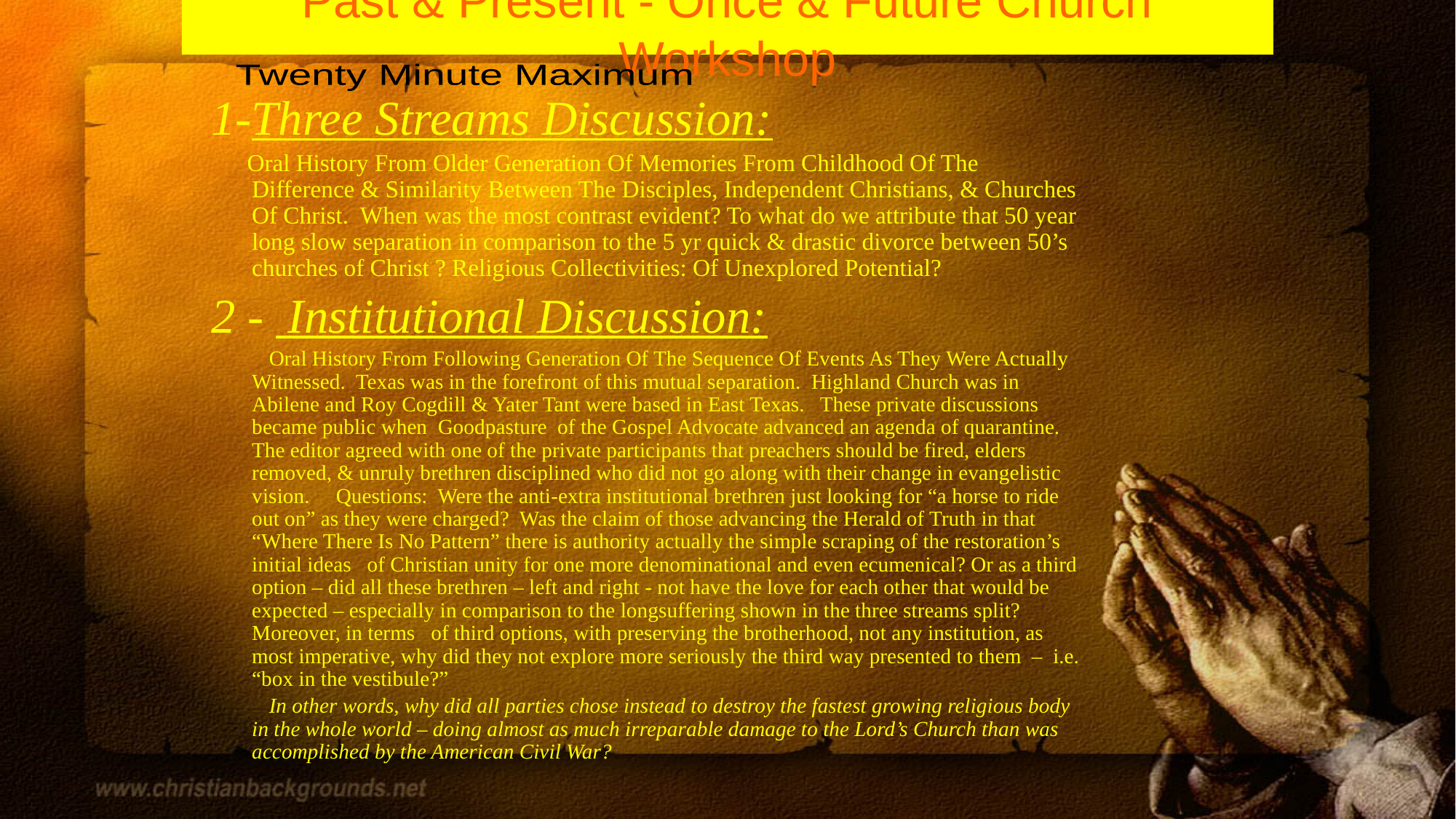

# Past & Present - Once & Future Church Workshop
David Lee Burris:  FACTIONALISM WITHIN LORD’S CHURCH OR REMNANT SEPARATION?
Disciples-Christian & Churches Of Christ Separation Commonly Referred To As The 1906 Division Due To Query By US Census Director To David Lipscomb & His Famous Reply.
David Lee Burris:
Texas Branding Irons:  The name calling & labeling of the late Fifties & early Sixties.

1-Three Streams Discussion:
      Oral History From Older Generation Of Memories From Childhood Of The Difference & Similarity Between The Disciples, Independent Christians, & Churches Of Christ.  When was the most contrast evident? To what do we attribute that 50 year long slow separation in comparison to the 5 yr quick & drastic divorce between 50’s churches of Christ ? Religious Collectivities: Of Unexplored Potential?
2 -  Institutional Discussion:
           Oral History From Following Generation Of The Sequence Of Events As They Were Actually Witnessed.  Texas was in the forefront of this mutual separation.  Highland Church was in Abilene and Roy Cogdill & Yater Tant were based in East Texas.   These private discussions became public when  Goodpasture  of the Gospel Advocate advanced an agenda of quarantine.  The editor agreed with one of the private participants that preachers should be fired, elders removed, & unruly brethren disciplined who did not go along with their change in evangelistic vision.     Questions:  Were the anti-extra institutional brethren just looking for “a horse to ride out on” as they were charged?  Was the claim of those advancing the Herald of Truth in that “Where There Is No Pattern” there is authority actually the simple scraping of the restoration’s initial ideas   of Christian unity for one more denominational and even ecumenical? Or as a third option – did all these brethren – left and right - not have the love for each other that would be expected – especially in comparison to the longsuffering shown in the three streams split?   Moreover, in terms   of third options, with preserving the brotherhood, not any institution, as most imperative, why did they not explore more seriously the third way presented to them  –  i.e. “box in the vestibule?”
           In other words, why did all parties chose instead to destroy the fastest growing religious body in the whole world – doing almost as much irreparable damage to the Lord’s Church than was accomplished by the American Civil War?

Twenty Minute Maximum